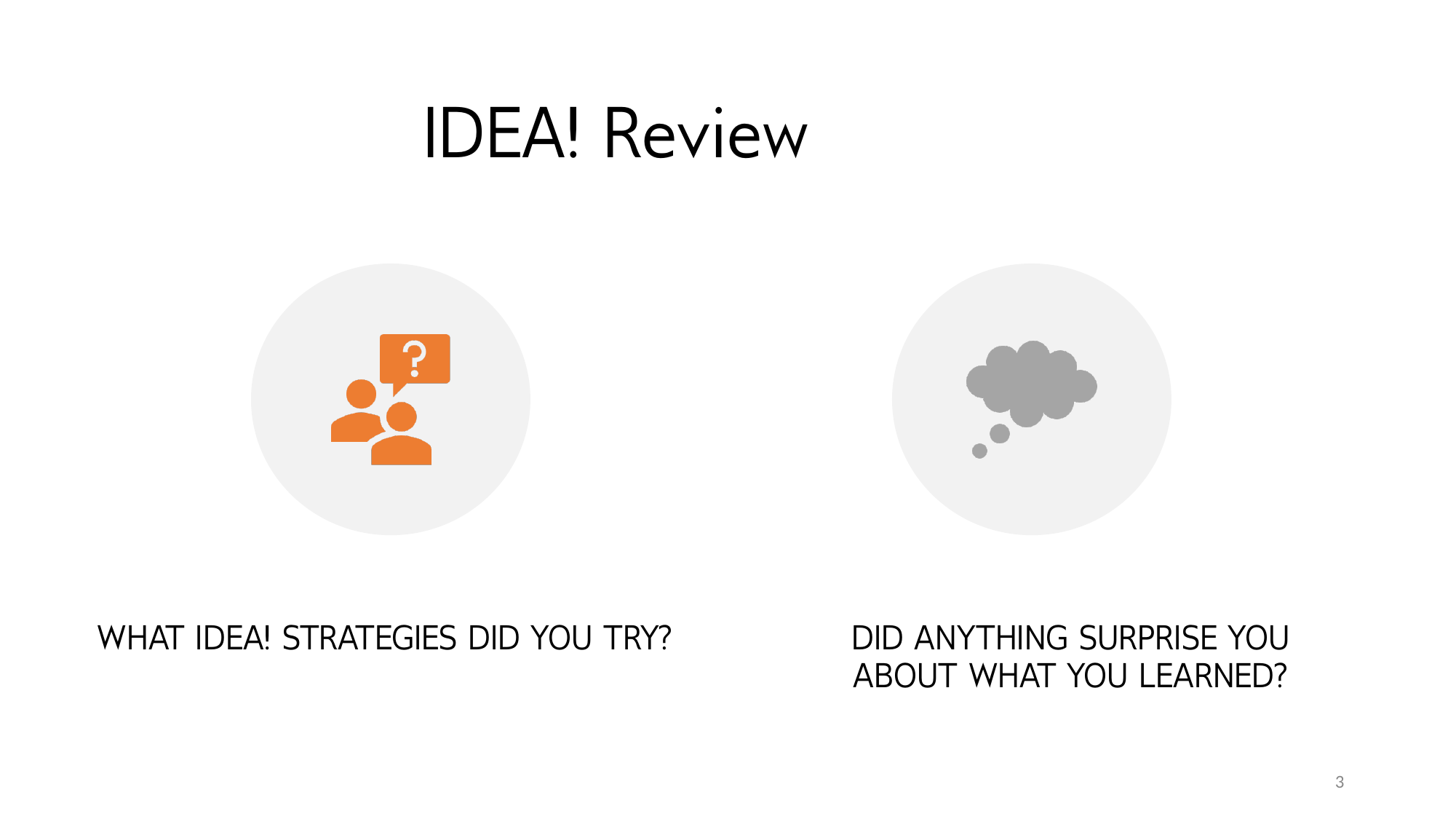

IDEA! Review

DID ANYTHING SURPRISE YOU ABOUT WHAT YOU LEARNED?

WHAT IDEA! STRATEGIES DID YOU TRY?

3